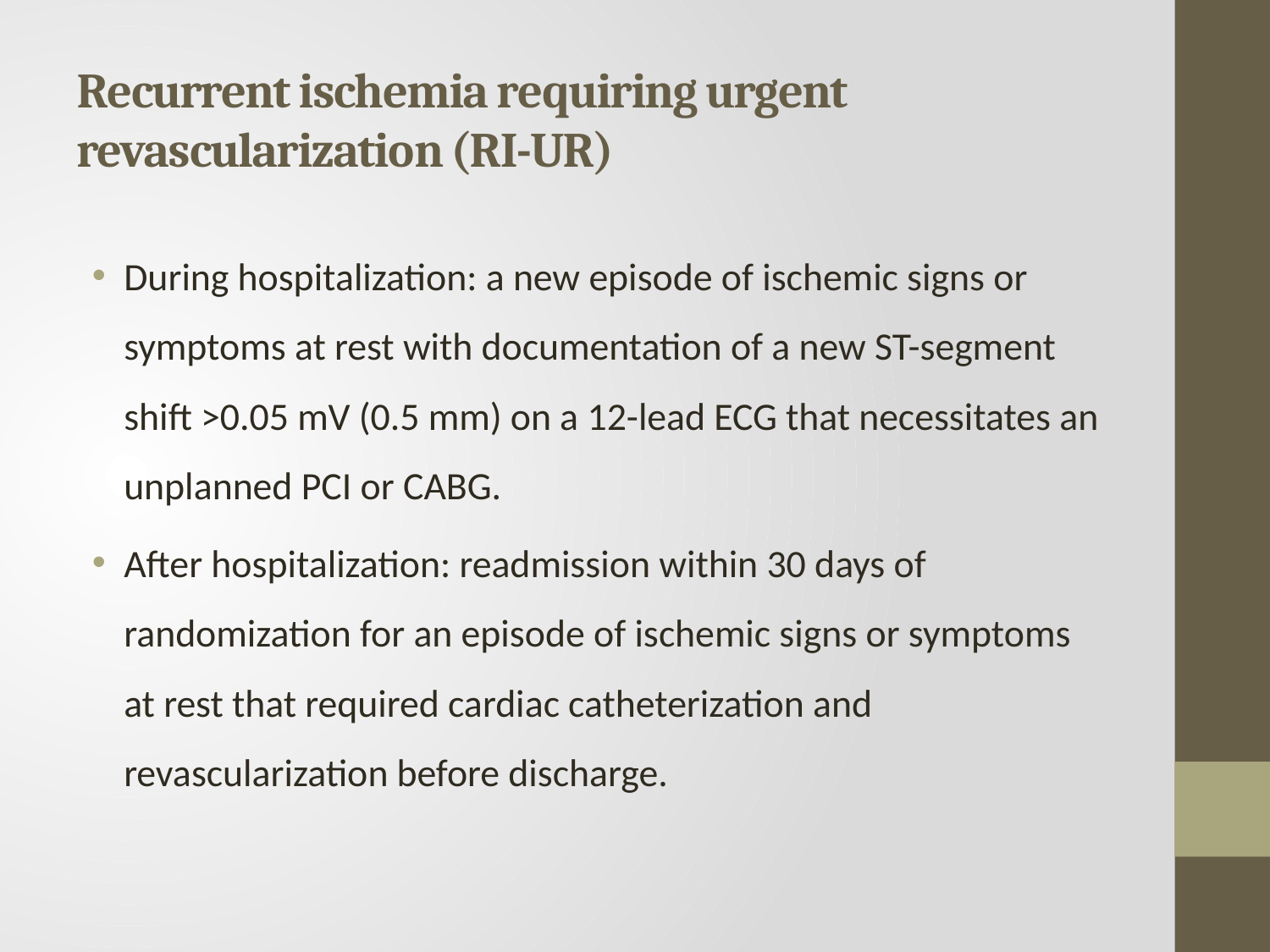

# Recurrent ischemia requiring urgent revascularization (RI-UR)
During hospitalization: a new episode of ischemic signs or symptoms at rest with documentation of a new ST-segment shift >0.05 mV (0.5 mm) on a 12-lead ECG that necessitates an unplanned PCI or CABG.
After hospitalization: readmission within 30 days of randomization for an episode of ischemic signs or symptoms at rest that required cardiac catheterization and revascularization before discharge.